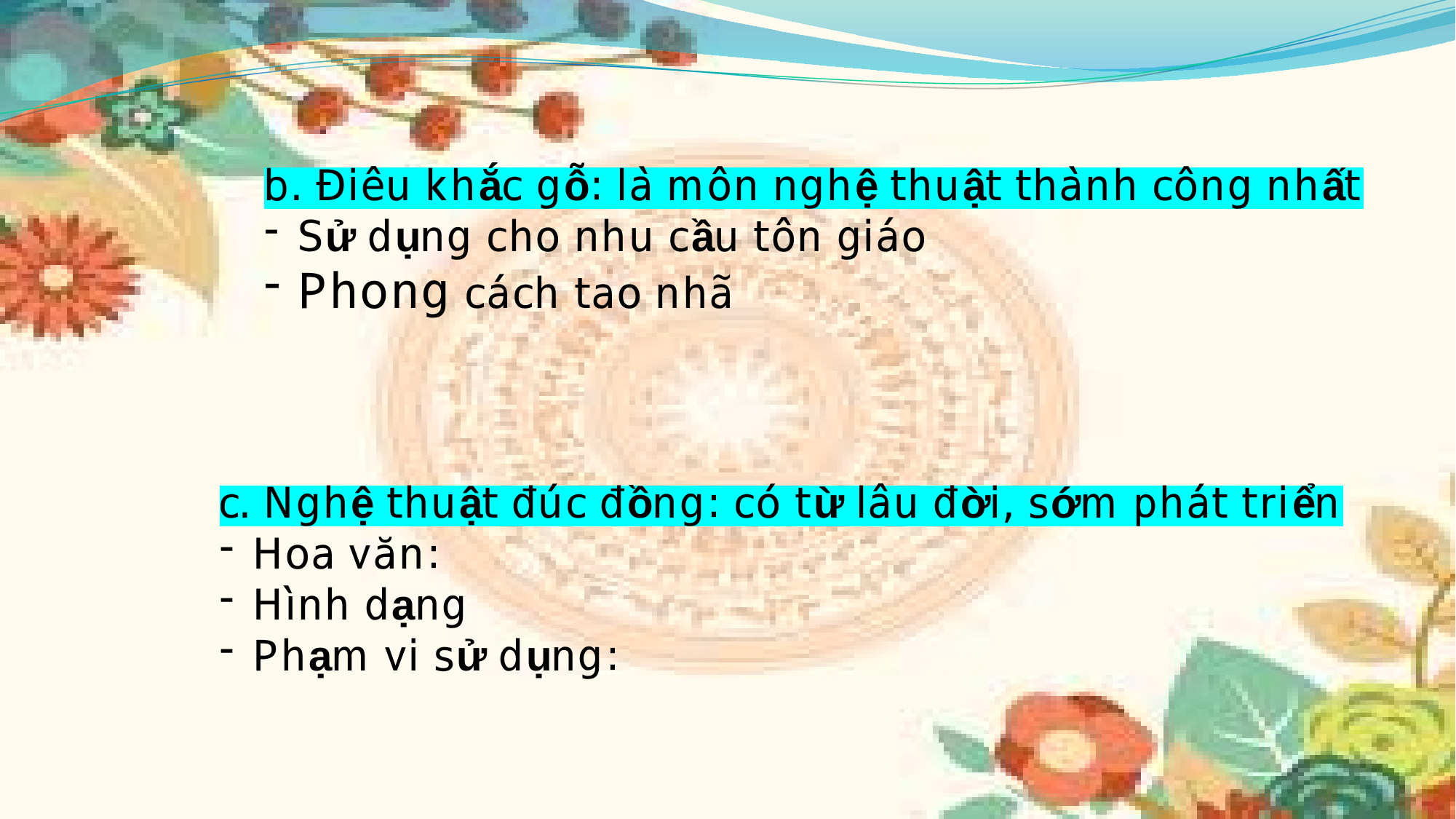

b. Điêu khắc gỗ: là môn nghệ thuật thành công nhất
Sử dụng cho nhu cầu tôn giáo
Phong cách tao nhã

c. Nghệ thuật đúc đồng: có từ lâu đời, sớm phát triển
Hoa văn:
Hình dạng
Phạm vi sử dụng: